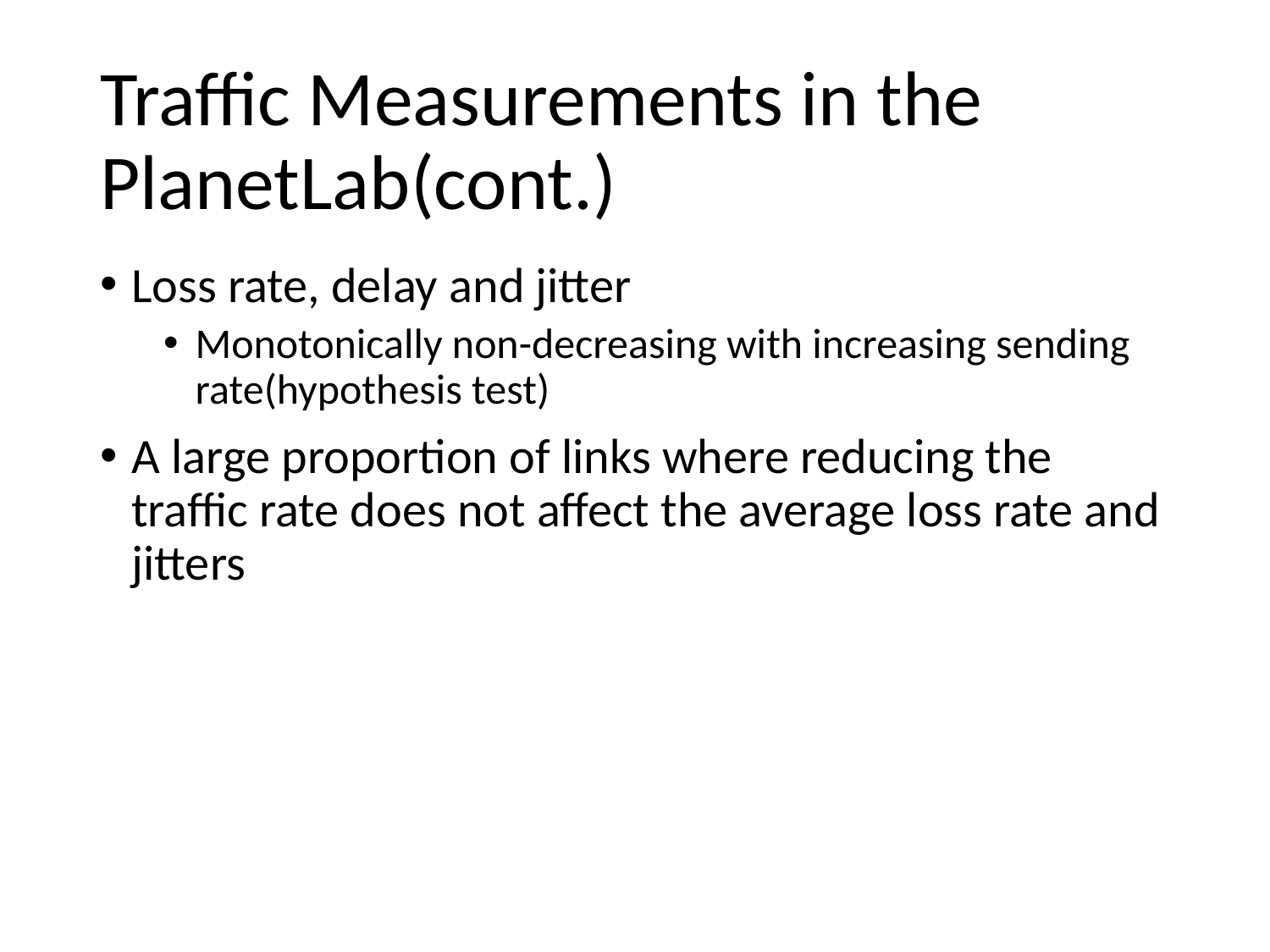

# Traffic Measurements in the PlanetLab(cont.)
Loss rate, delay and jitter
Monotonically non-decreasing with increasing sending rate(hypothesis test)
A large proportion of links where reducing the traffic rate does not affect the average loss rate and jitters